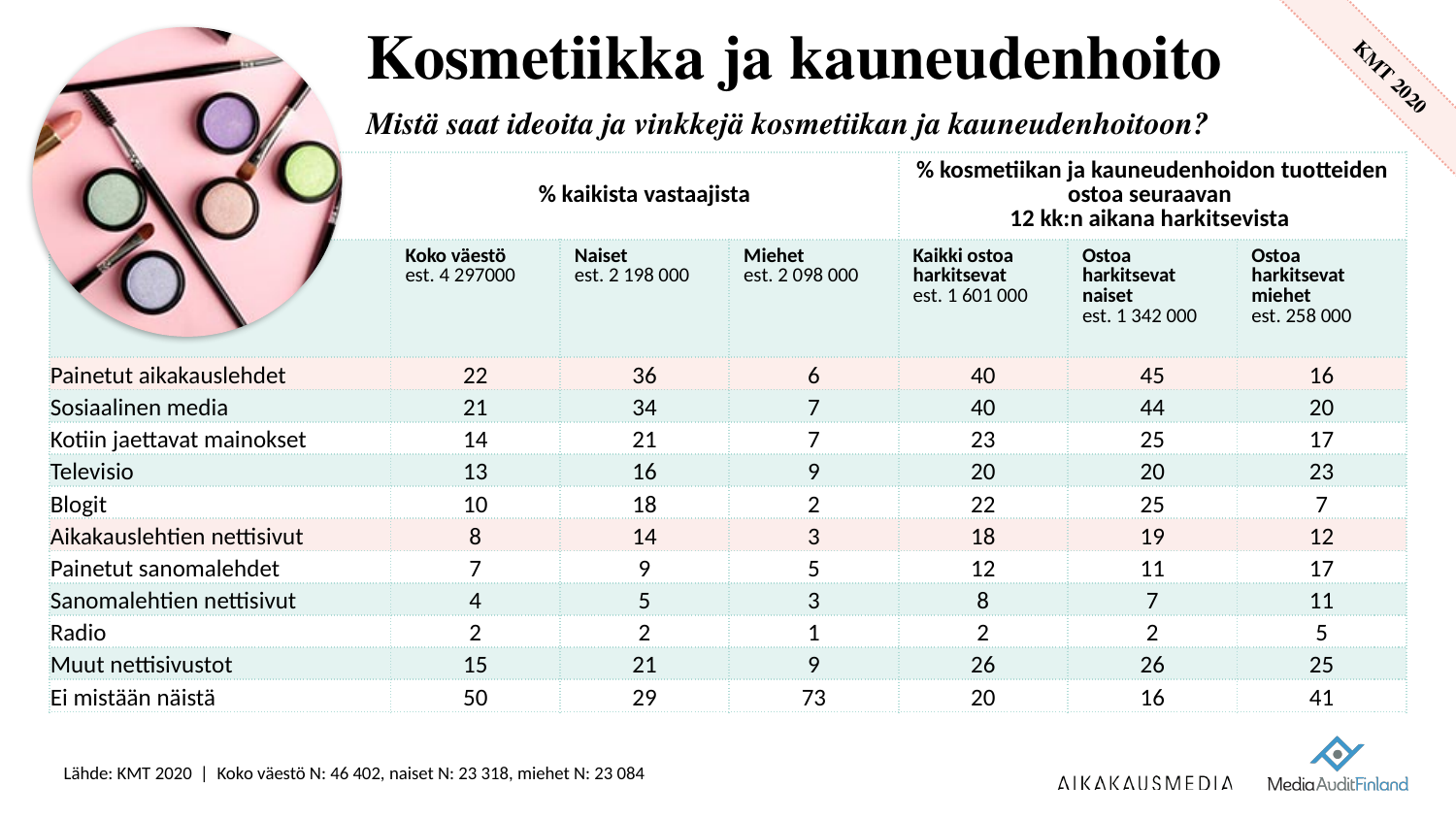

# Kosmetiikka ja kauneudenhoito Mistä saat ideoita ja vinkkejä kosmetiikan ja kauneudenhoitoon?

|  | % kaikista vastaajista |  |  | % kosmetiikan ja kauneudenhoidon tuotteiden ostoa seuraavan 12 kk:n aikana harkitsevista |  |  |
| --- | --- | --- | --- | --- | --- | --- |
|  | Koko väestö est. 4 297000 | Naiset est. 2 198 000 | Miehet est. 2 098 000 | Kaikki ostoa harkitsevat est. 1 601 000 | Ostoa harkitsevat naiset est. 1 342 000 | Ostoa harkitsevat miehet est. 258 000 |
| Painetut aikakauslehdet | 22 | 36 | 6 | 40 | 45 | 16 |
| Sosiaalinen media | 21 | 34 | 7 | 40 | 44 | 20 |
| Kotiin jaettavat mainokset | 14 | 21 | 7 | 23 | 25 | 17 |
| Televisio | 13 | 16 | 9 | 20 | 20 | 23 |
| Blogit | 10 | 18 | 2 | 22 | 25 | 7 |
| Aikakauslehtien nettisivut | 8 | 14 | 3 | 18 | 19 | 12 |
| Painetut sanomalehdet | 7 | 9 | 5 | 12 | 11 | 17 |
| Sanomalehtien nettisivut | 4 | 5 | 3 | 8 | 7 | 11 |
| Radio | 2 | 2 | 1 | 2 | 2 | 5 |
| Muut nettisivustot | 15 | 21 | 9 | 26 | 26 | 25 |
| Ei mistään näistä | 50 | 29 | 73 | 20 | 16 | 41 |